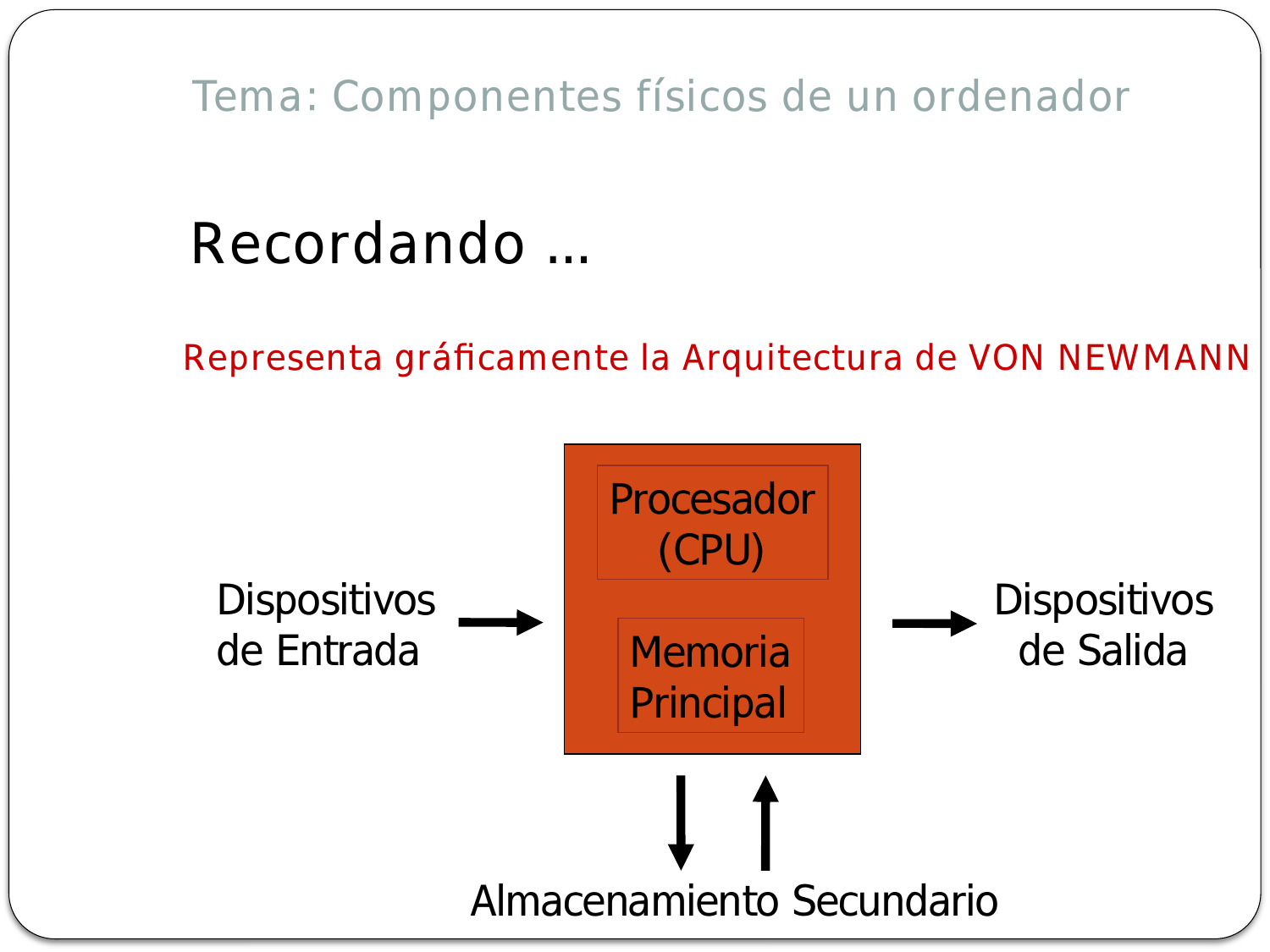

Tema: Componentes físicos de un ordenador
Recordando …
Representa gráficamente la Arquitectura de VON NEWMANN

Procesador
(CPU)
Dispositivos
de Entrada
Dispositivos de Salida
Memoria
Principal

Almacenamiento Secundario